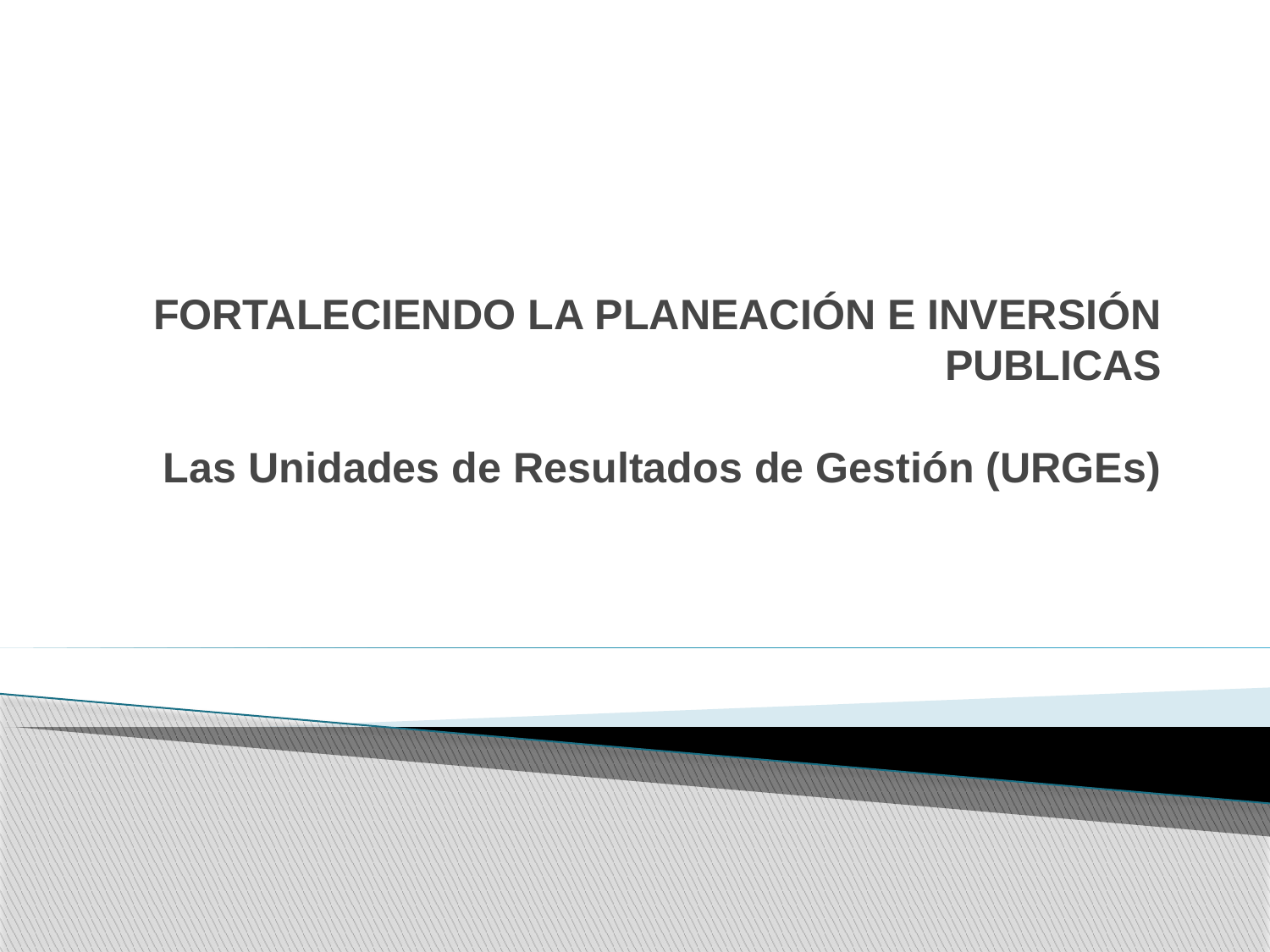

# FORTALECIENDO LA PLANEACIÓN E INVERSIÓN PUBLICAS Las Unidades de Resultados de Gestión (URGEs)